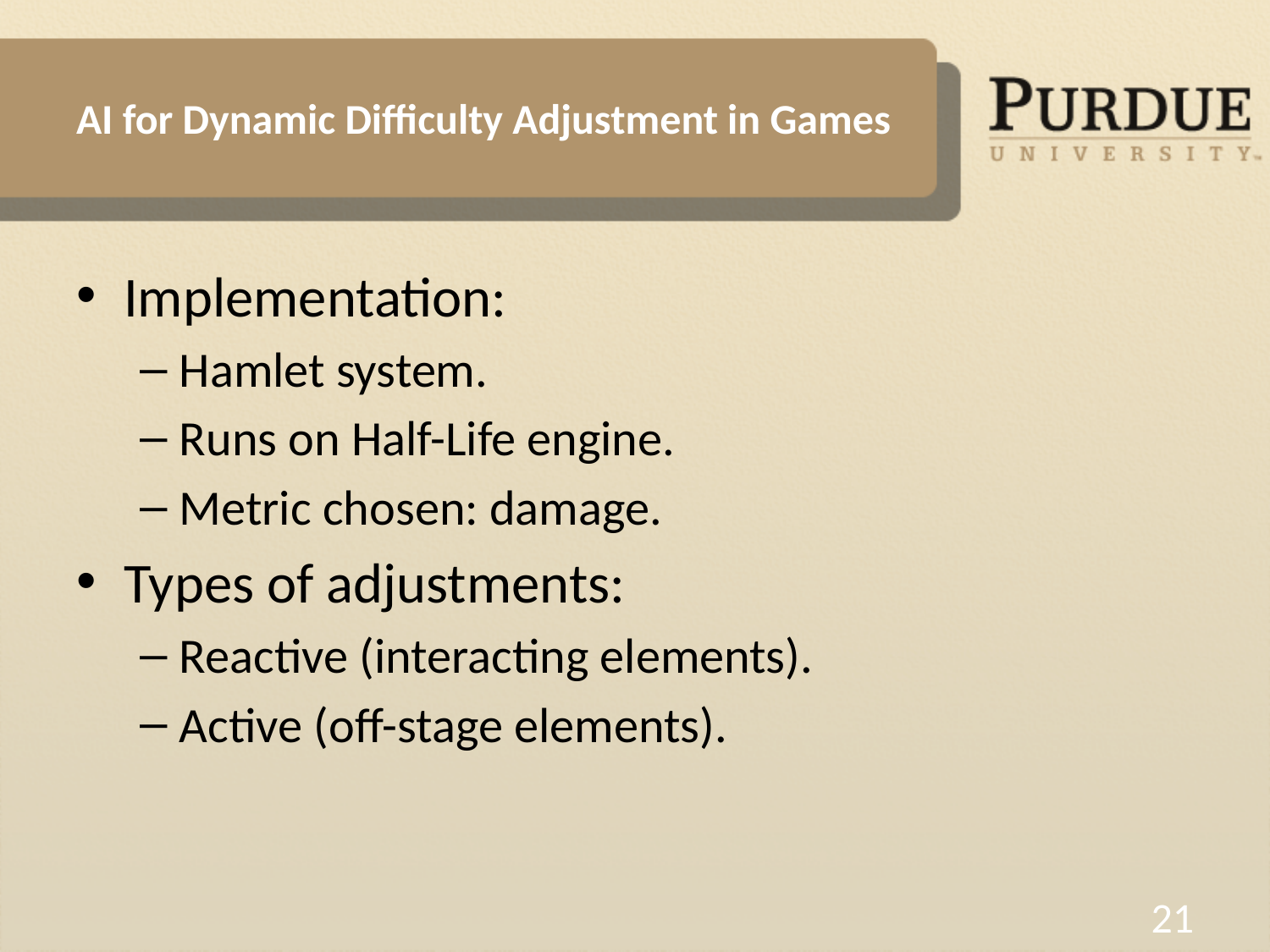

# AI for Dynamic Difficulty Adjustment in Games
Implementation:
Hamlet system.
Runs on Half-Life engine.
Metric chosen: damage.
Types of adjustments:
Reactive (interacting elements).
Active (off-stage elements).

21